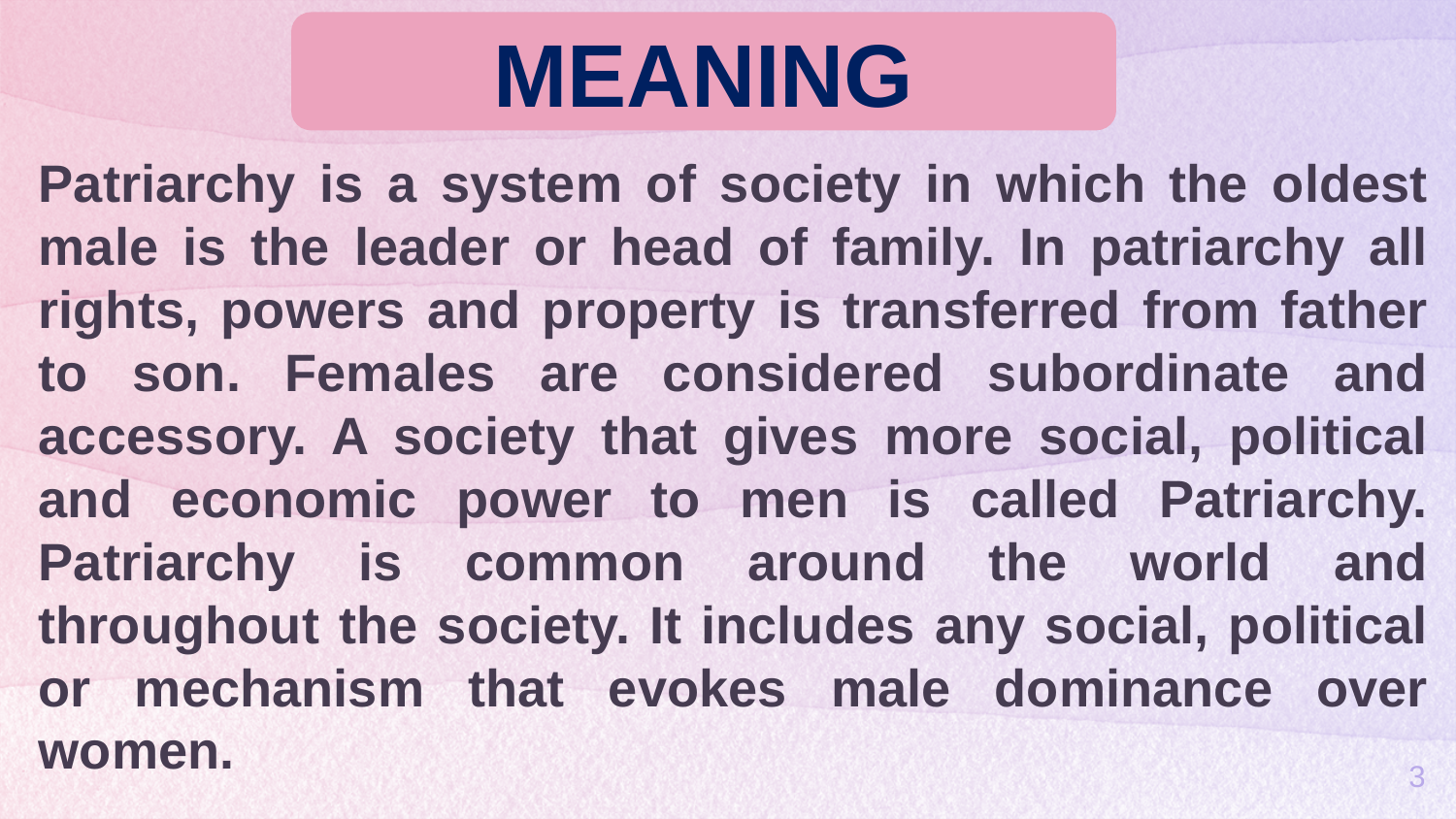

MEANING
Patriarchy is a system of society in which the oldest male is the leader or head of family. In patriarchy all rights, powers and property is transferred from father to son. Females are considered subordinate and accessory. A society that gives more social, political and economic power to men is called Patriarchy. Patriarchy is common around the world and throughout the society. It includes any social, political or mechanism that evokes male dominance over women.
3